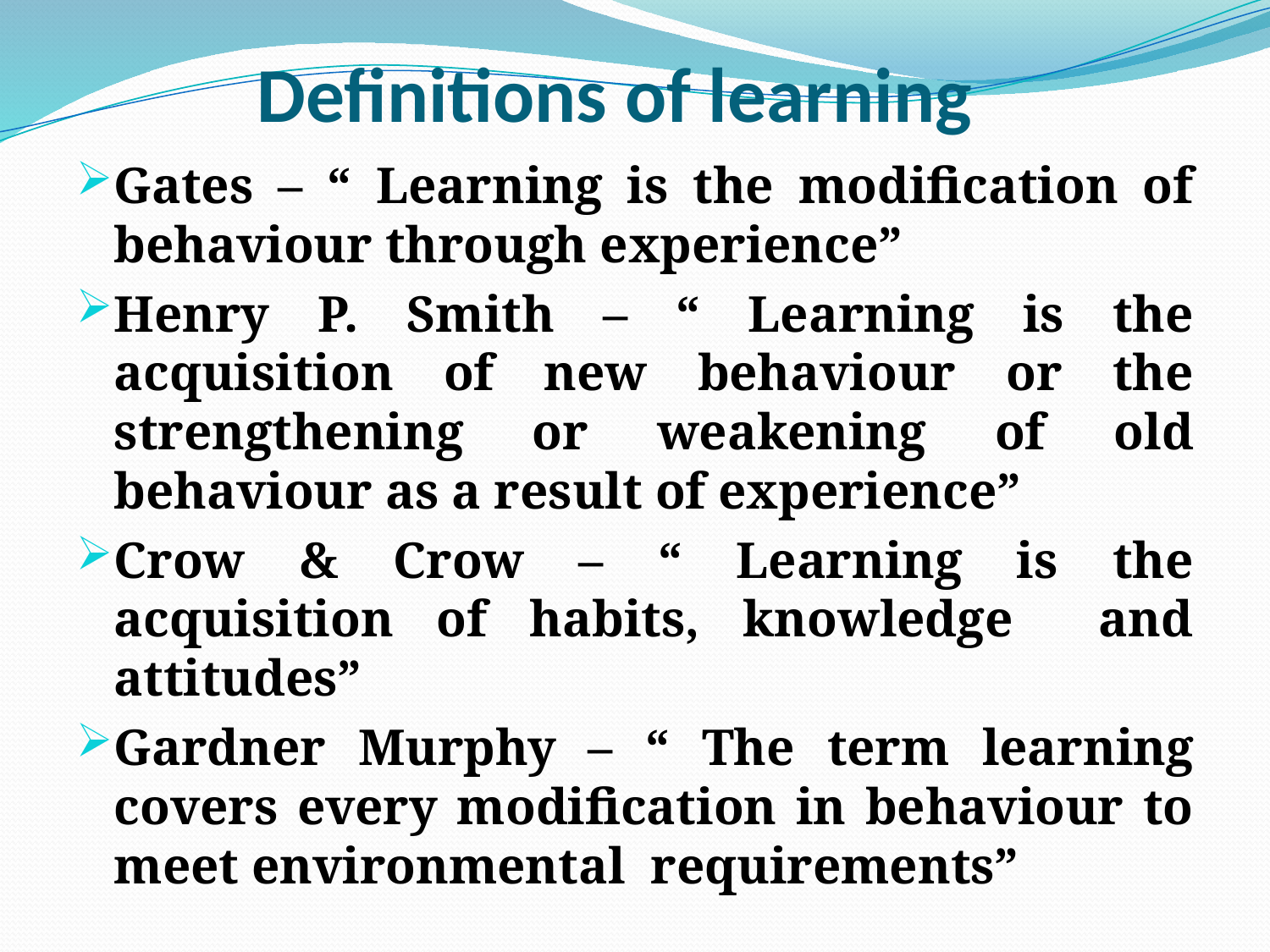

# Definitions of learning
Gates – “ Learning is the modification of behaviour through experience”
Henry P. Smith – “ Learning is the acquisition of new behaviour or the strengthening or weakening of old behaviour as a result of experience”
Crow & Crow – “ Learning is the acquisition of habits, knowledge  and attitudes”
Gardner Murphy – “ The term learning covers every modification in behaviour to meet environmental  requirements”